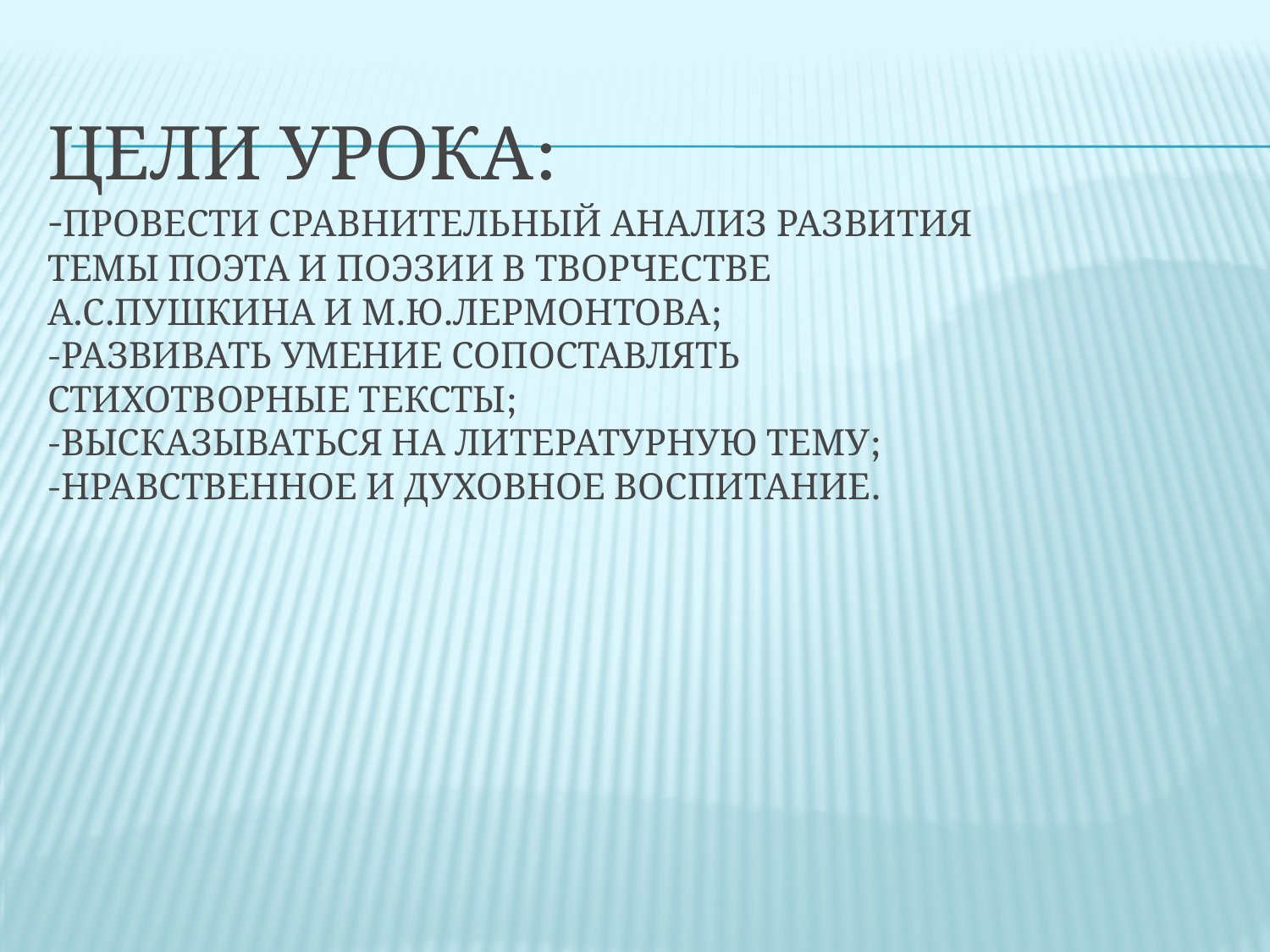

# Цели урока: -провести сравнительный анализ развития темы поэта и поэзии в творчестве  А.С.Пушкина и М.Ю.Лермонтова; -развивать умение сопоставлять стихотворные тексты; -высказываться на литературную тему; -нравственное и духовное воспитание.